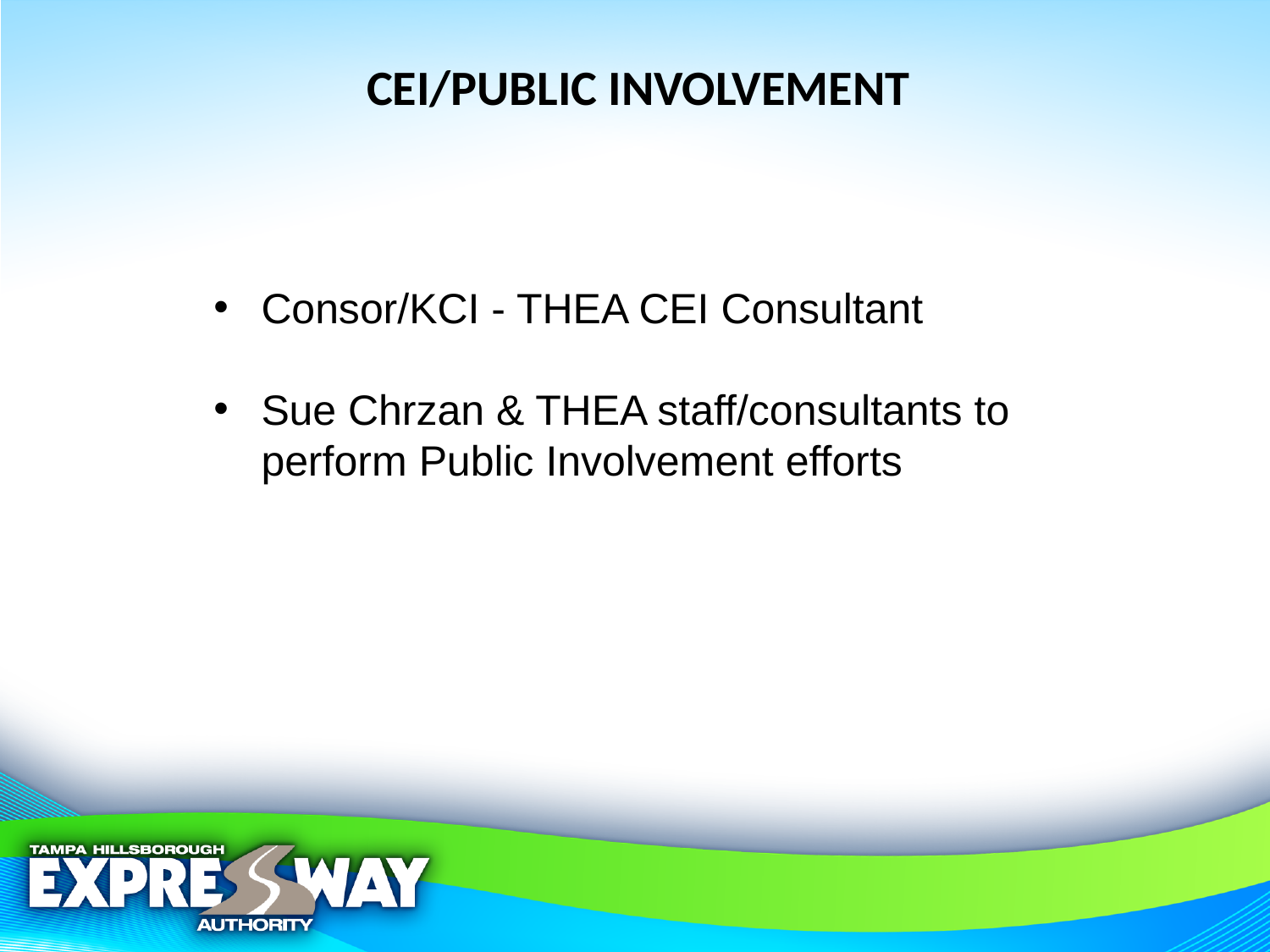

# CEI/PUBLIC INVOLVEMENT
Consor/KCI - THEA CEI Consultant

Sue Chrzan & THEA staff/consultants to perform Public Involvement efforts